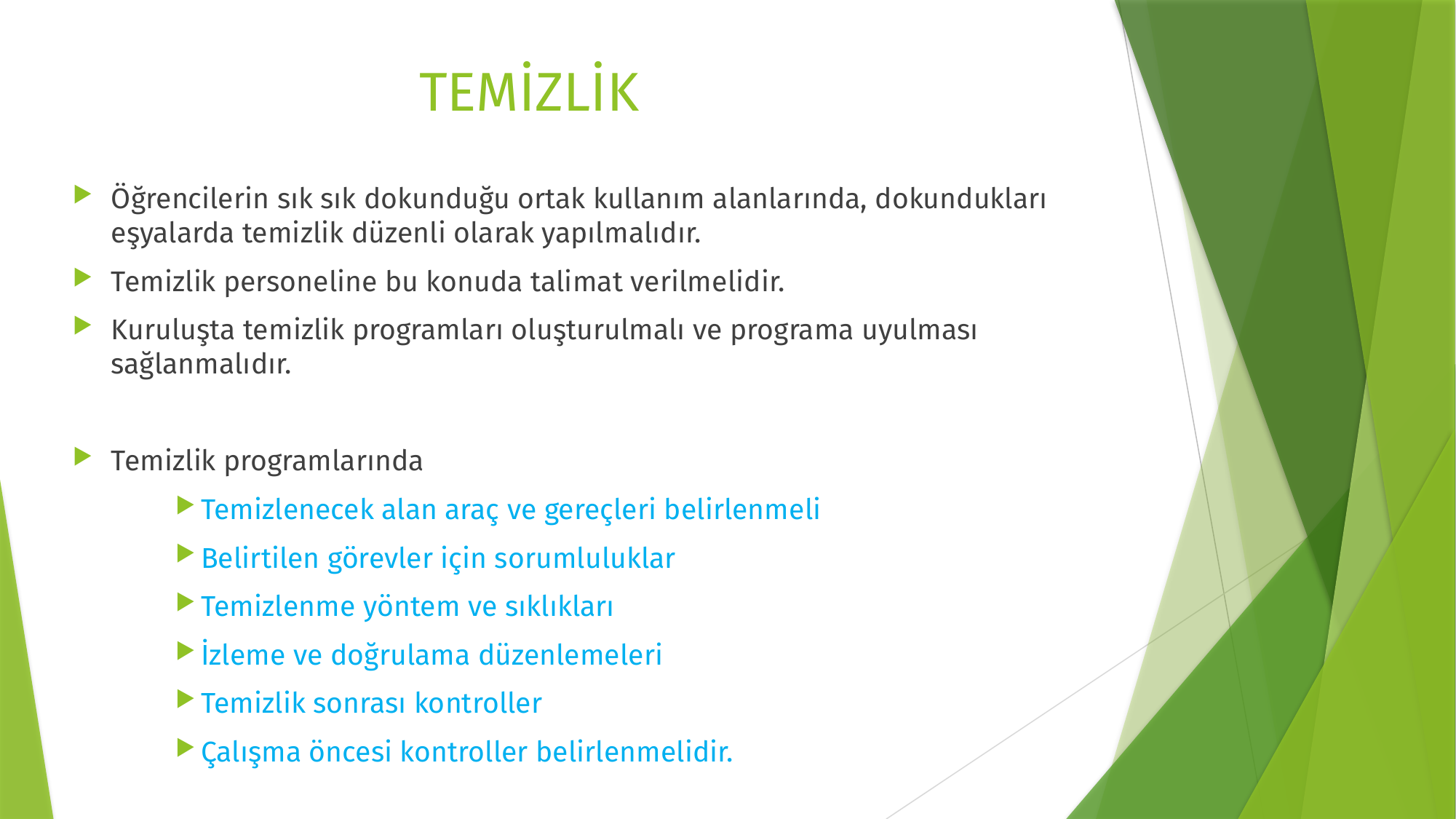

# TEMİZLİK
Öğrencilerin sık sık dokunduğu ortak kullanım alanlarında, dokundukları eşyalarda temizlik düzenli olarak yapılmalıdır.
Temizlik personeline bu konuda talimat verilmelidir.
Kuruluşta temizlik programları oluşturulmalı ve programa uyulması sağlanmalıdır.

Temizlik programlarında
Temizlenecek alan araç ve gereçleri belirlenmeli
Belirtilen görevler için sorumluluklar
Temizlenme yöntem ve sıklıkları
İzleme ve doğrulama düzenlemeleri
Temizlik sonrası kontroller
Çalışma öncesi kontroller belirlenmelidir.